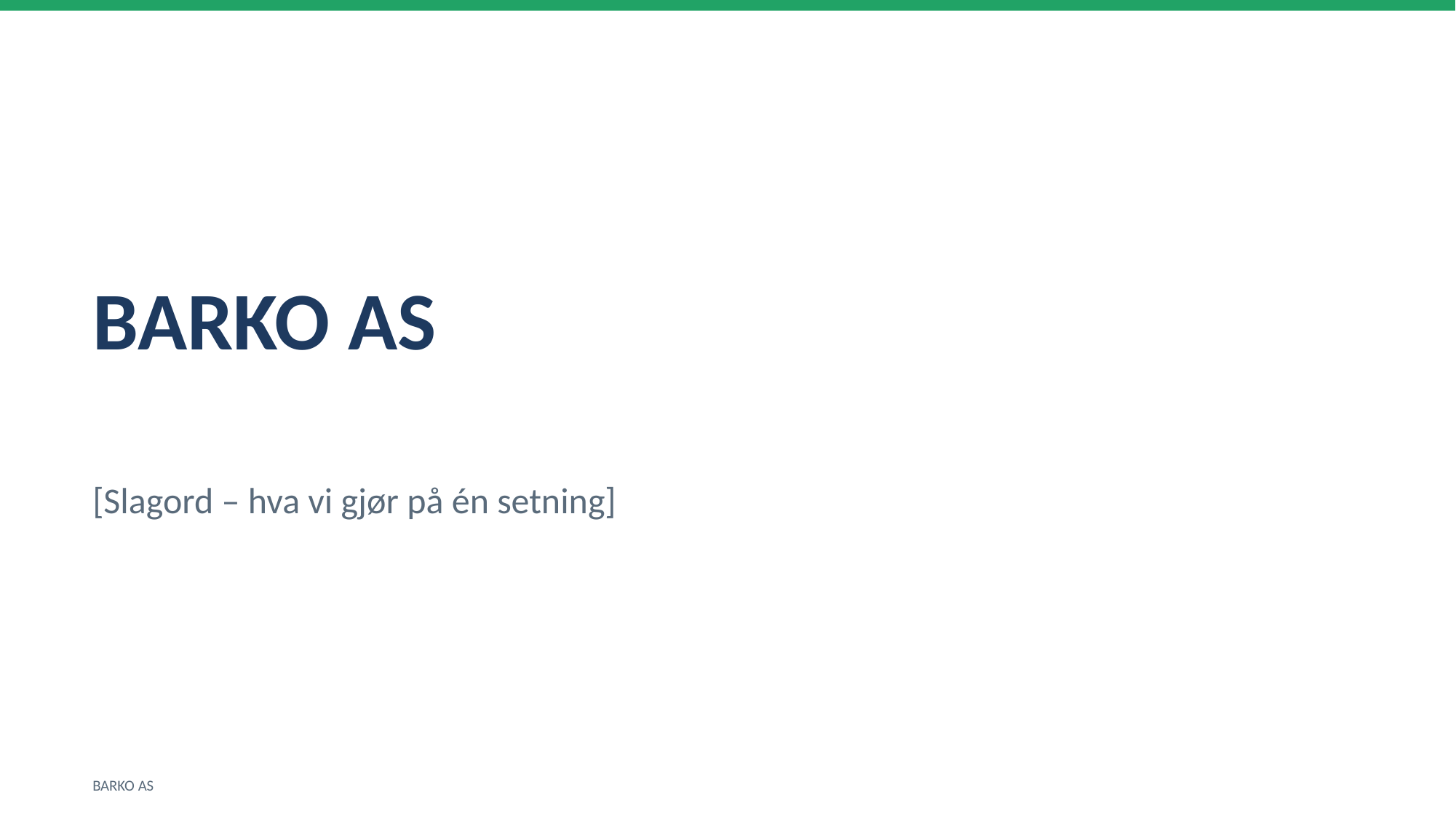

BARKO AS
[Slagord – hva vi gjør på én setning]
BARKO AS